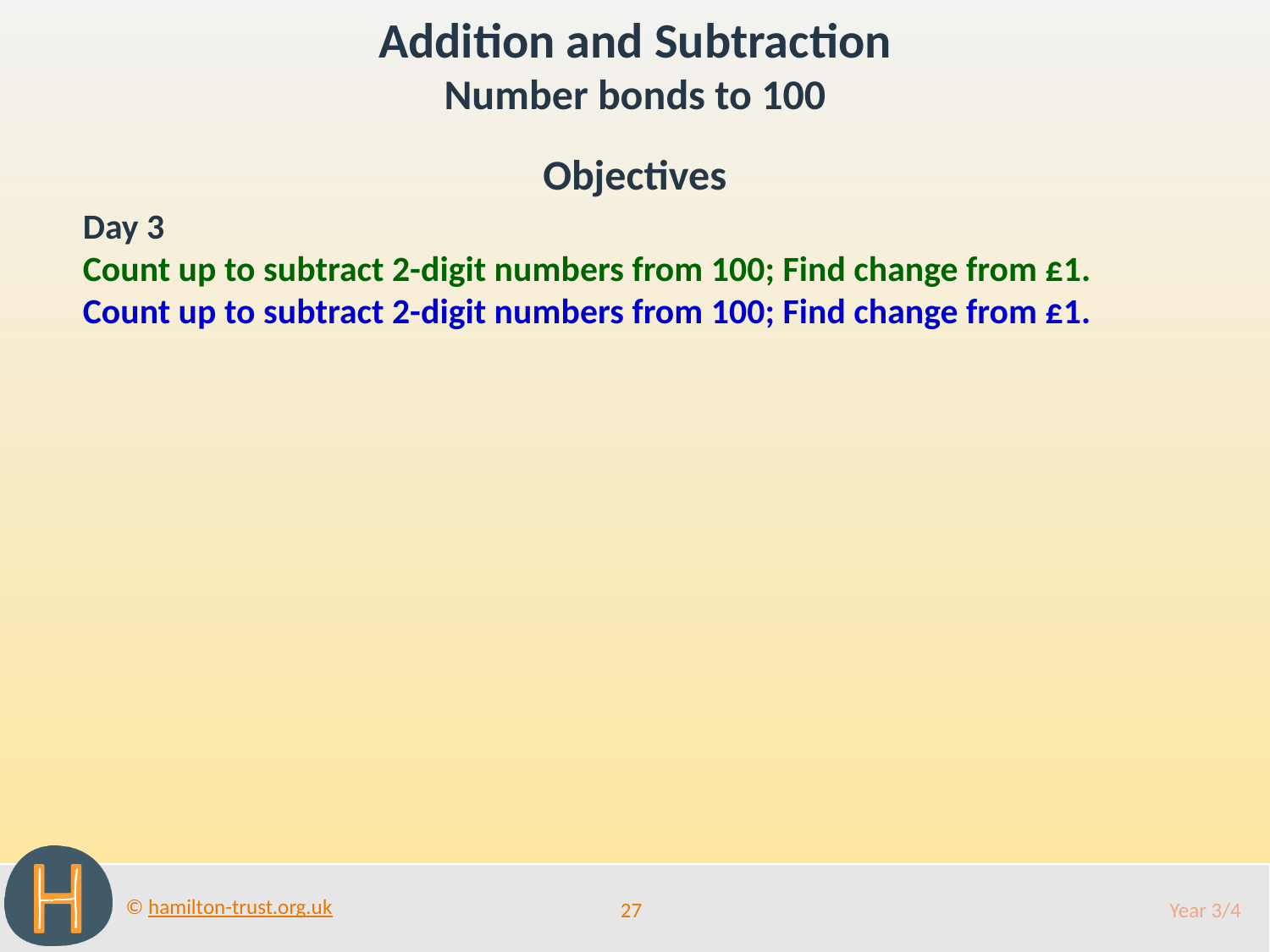

Addition and Subtraction
Number bonds to 100
Objectives
Day 3
Count up to subtract 2-digit numbers from 100; Find change from £1.
Count up to subtract 2-digit numbers from 100; Find change from £1.

27
Year 3/4